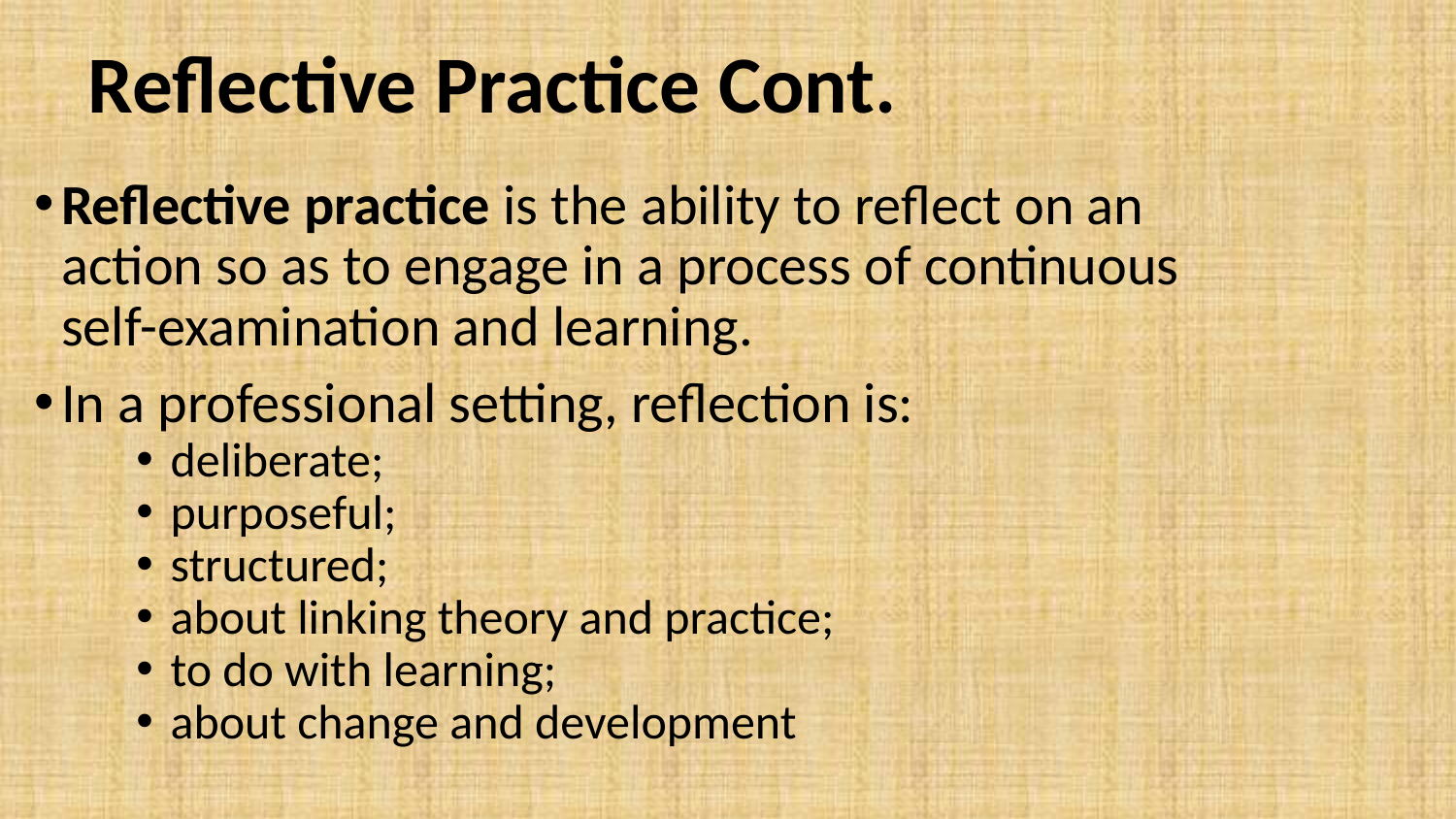

# Reflective Practice Cont.
Reflective practice is the ability to reflect on an action so as to engage in a process of continuous self-examination and learning.
In a professional setting, reflection is:
deliberate;
purposeful;
structured;
about linking theory and practice;
to do with learning;
about change and development